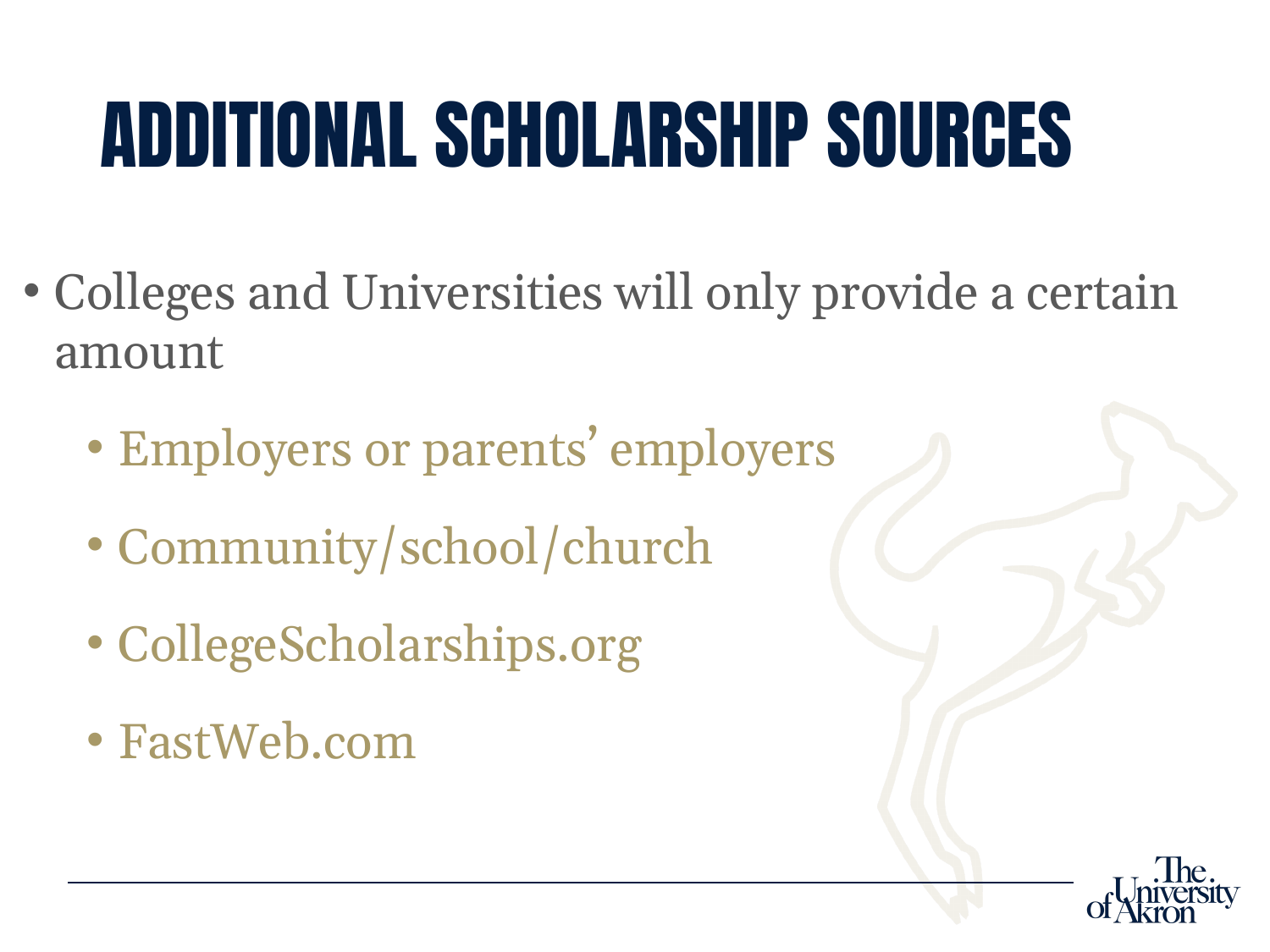

# Additional scholarship sources
Colleges and Universities will only provide a certain amount
Employers or parents’ employers
Community/school/church
CollegeScholarships.org
FastWeb.com